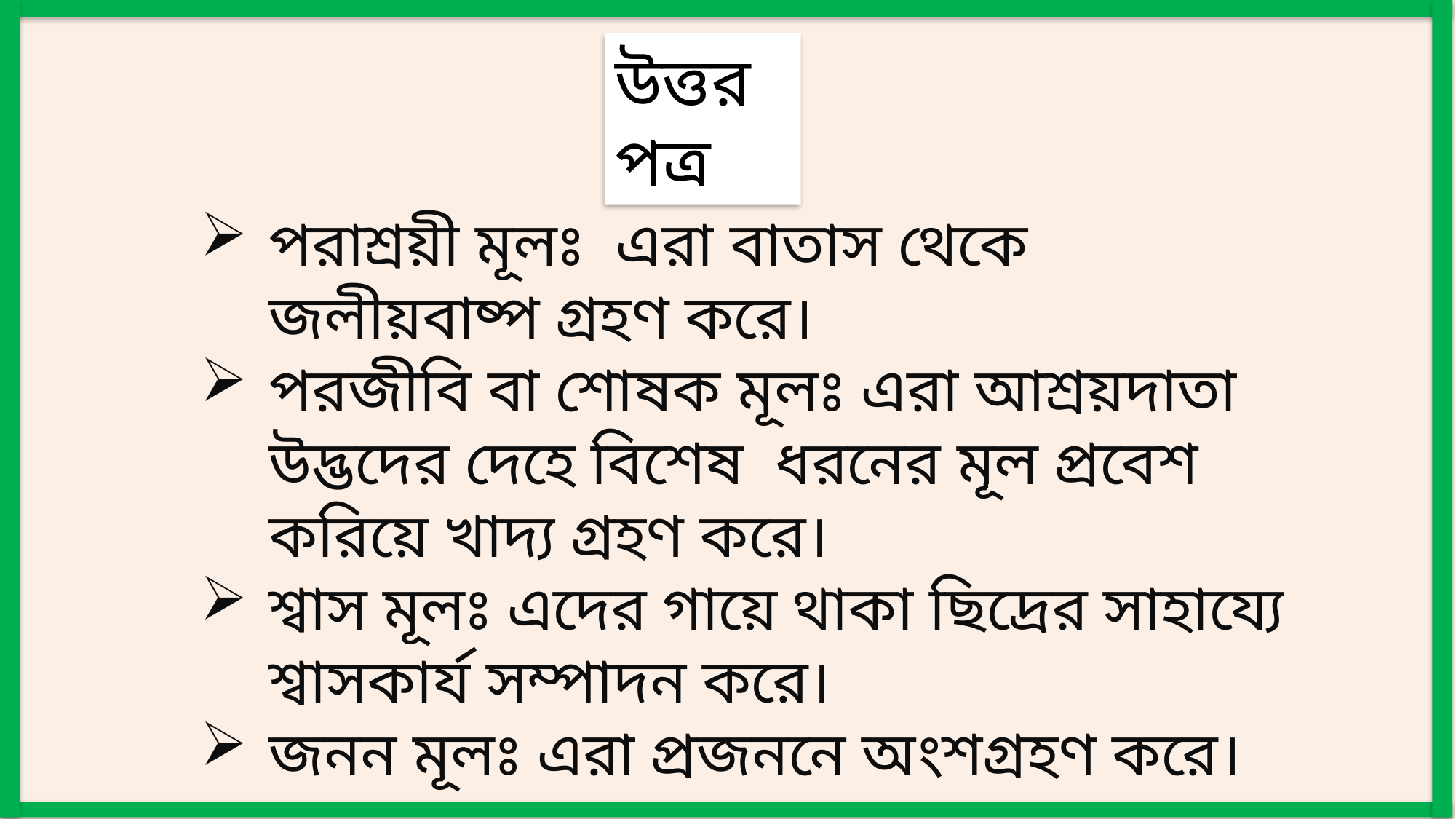

উত্তরপত্র
পরাশ্রয়ী মূলঃ  এরা বাতাস থেকে জলীয়বাষ্প গ্রহণ করে।
পরজীবি বা শোষক মূলঃ এরা আশ্রয়দাতা উদ্ভদের দেহে বিশেষ  ধরনের মূল প্রবেশ করিয়ে খাদ্য গ্রহণ করে।
শ্বাস মূলঃ এদের গায়ে থাকা ছিদ্রের সাহায্যে শ্বাসকার্য সম্পাদন করে।
জনন মূলঃ এরা প্রজননে অংশগ্রহণ করে।